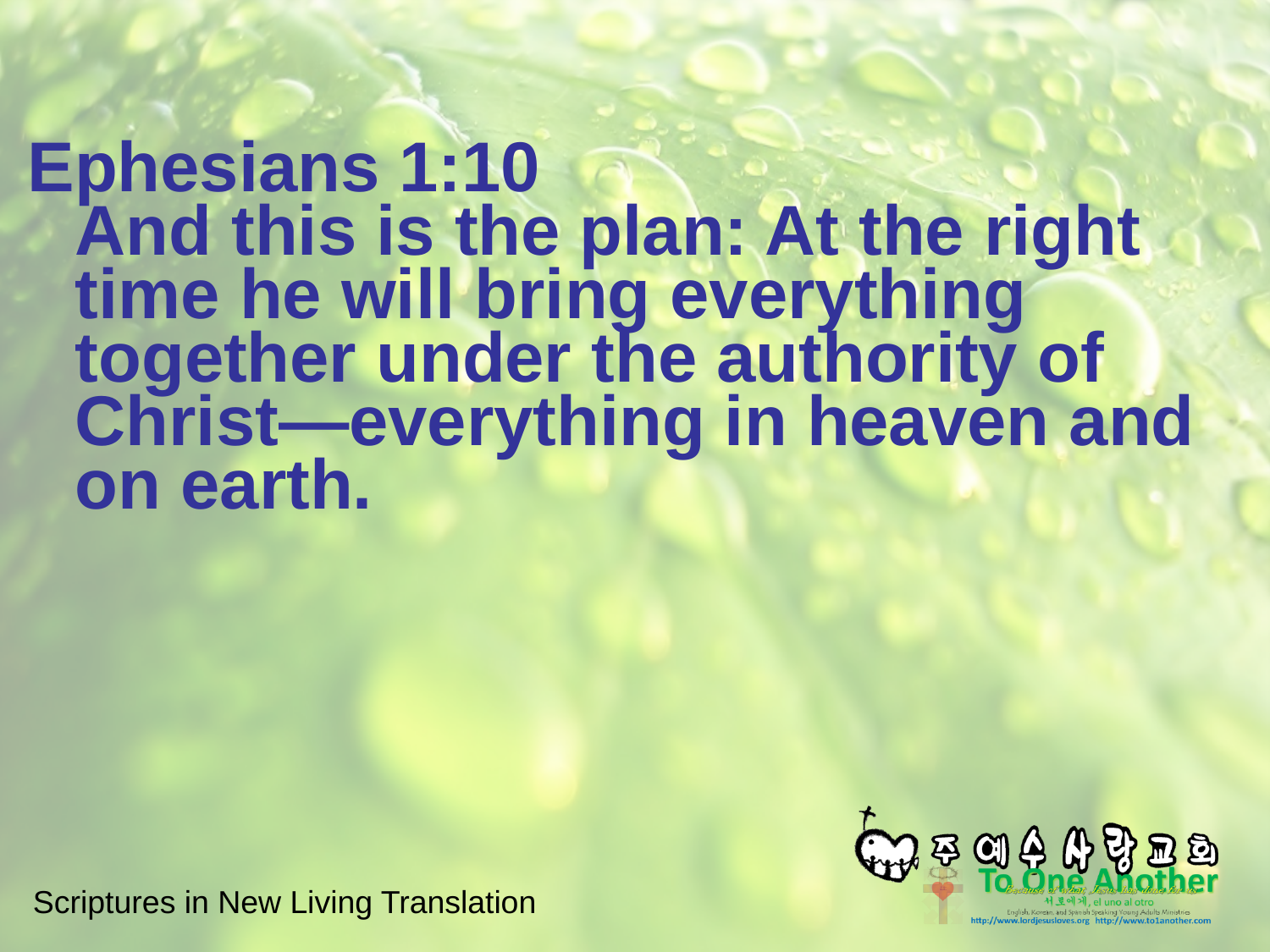

#
Ephesians 1:10
And this is the plan: At the right time he will bring everything together under the authority of Christ—everything in heaven and on earth.